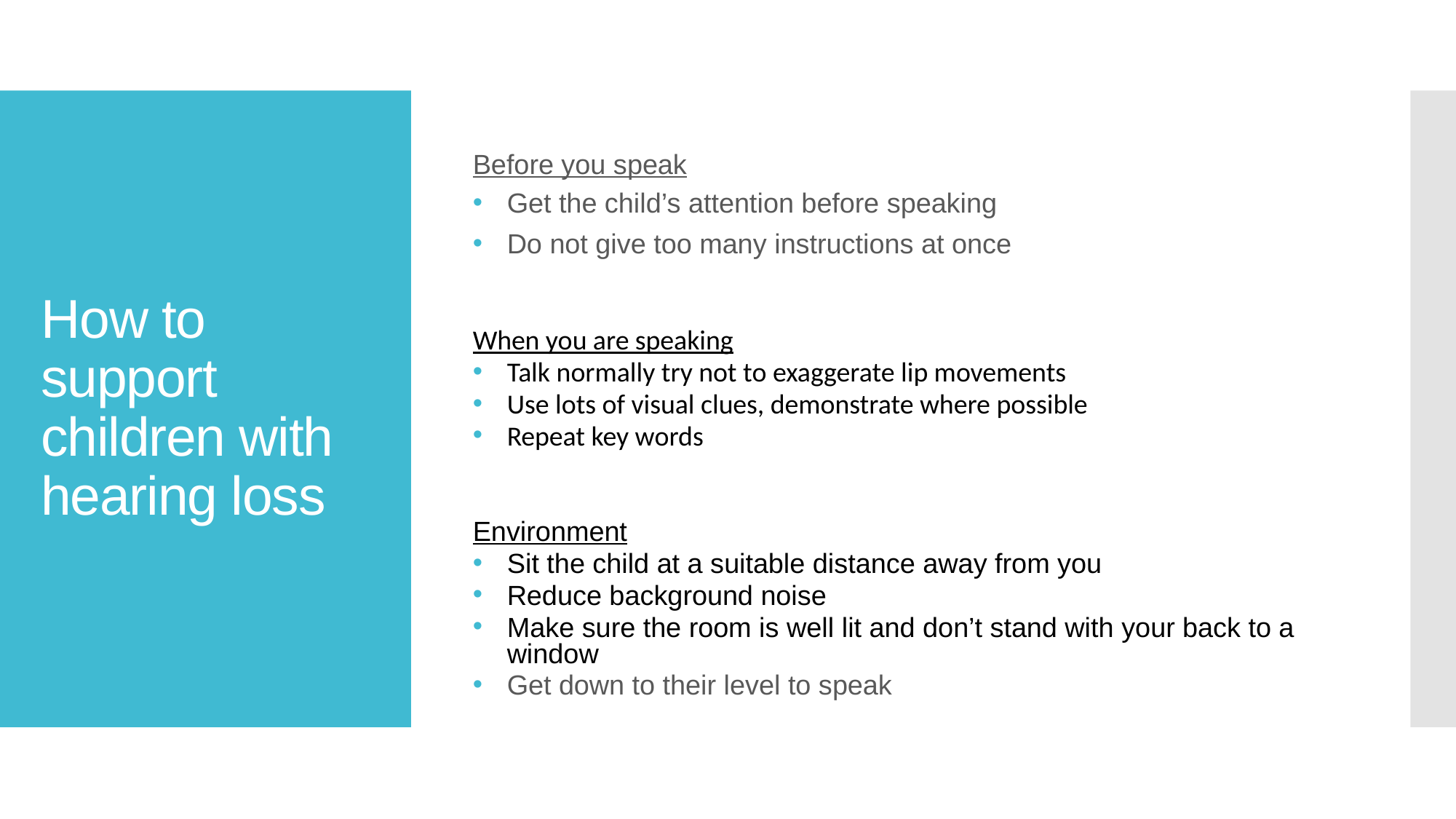

Before you speak
Get the child’s attention before speaking
Do not give too many instructions at once

When you are speaking
Talk normally try not to exaggerate lip movements
Use lots of visual clues, demonstrate where possible
Repeat key words

Environment
Sit the child at a suitable distance away from you
Reduce background noise
Make sure the room is well lit and don’t stand with your back to a window
Get down to their level to speak

# How to support children with hearing loss